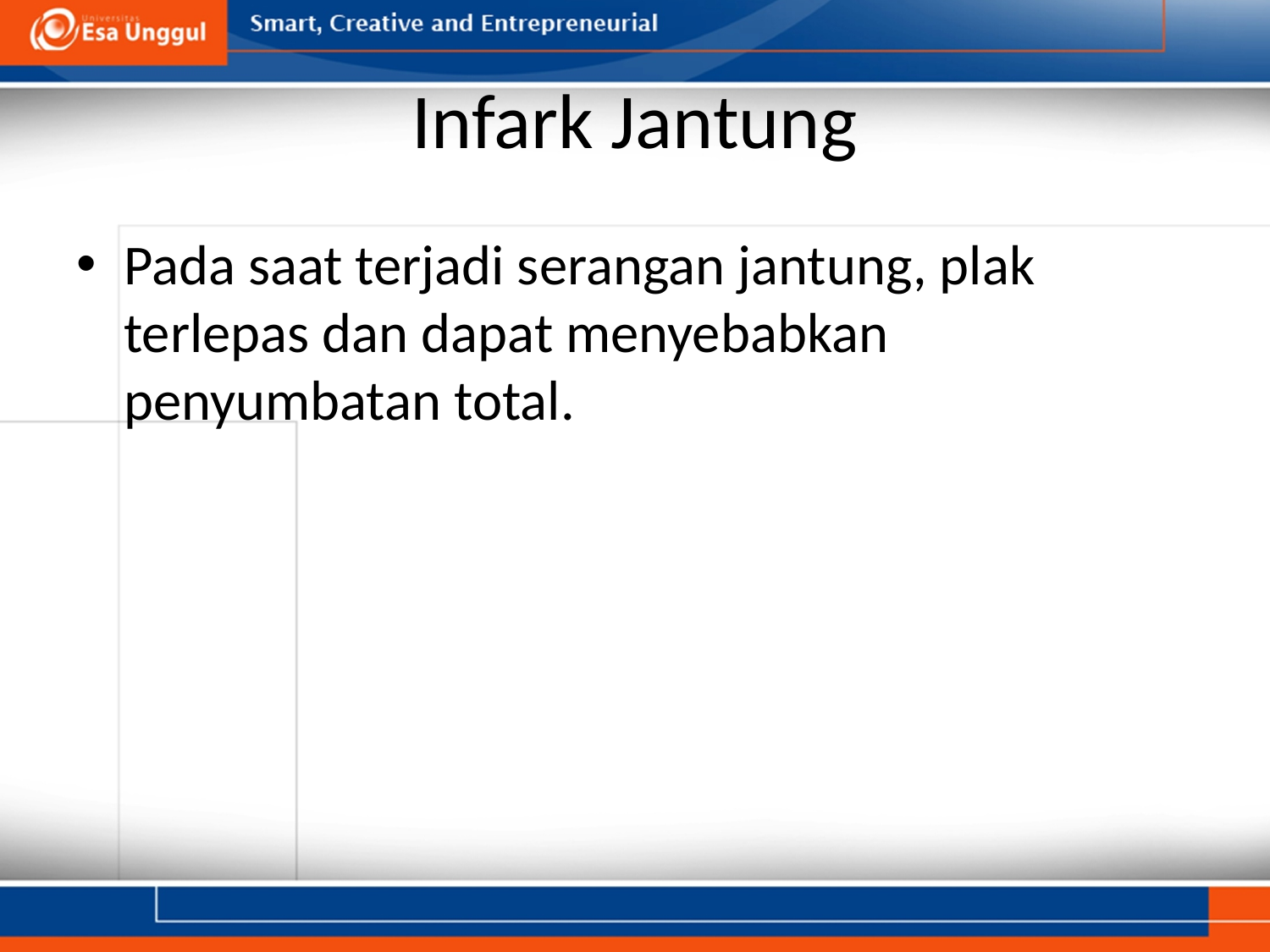

# Infark Jantung
Pada saat terjadi serangan jantung, plak terlepas dan dapat menyebabkan penyumbatan total.